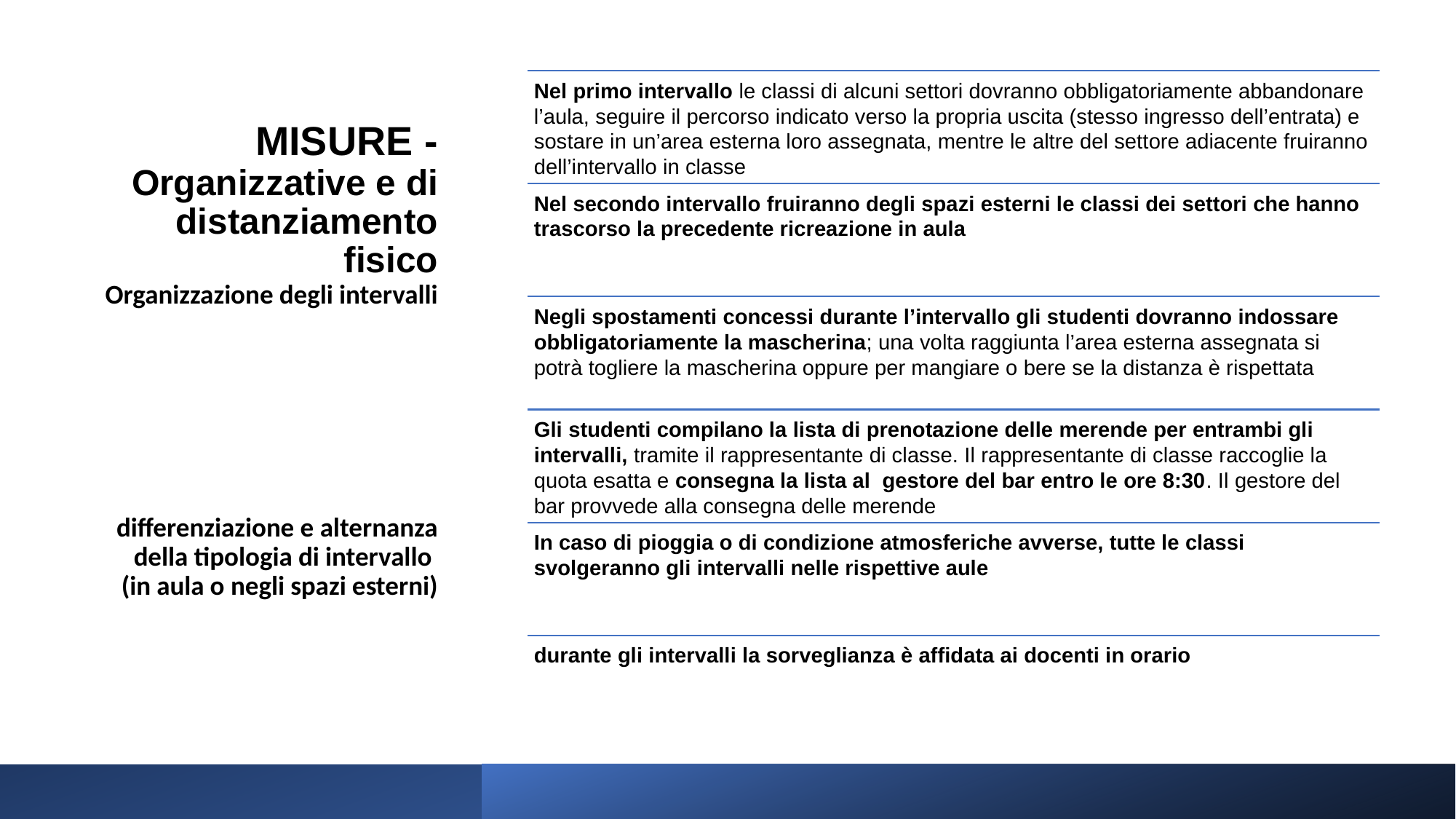

Nel primo intervallo le classi di alcuni settori dovranno obbligatoriamente abbandonare l’aula, seguire il percorso indicato verso la propria uscita (stesso ingresso dell’entrata) e sostare in un’area esterna loro assegnata, mentre le altre del settore adiacente fruiranno dell’intervallo in classe

Nel secondo intervallo fruiranno degli spazi esterni le classi dei settori che hanno trascorso la precedente ricreazione in aula

Negli spostamenti concessi durante l’intervallo gli studenti dovranno indossare obbligatoriamente la mascherina; una volta raggiunta l’area esterna assegnata si potrà togliere la mascherina oppure per mangiare o bere se la distanza è rispettata

Gli studenti compilano la lista di prenotazione delle merende per entrambi gli intervalli, tramite il rappresentante di classe. Il rappresentante di classe raccoglie la quota esatta e consegna la lista al  gestore del bar entro le ore 8:30. Il gestore del bar provvede alla consegna delle merende

In caso di pioggia o di condizione atmosferiche avverse, tutte le classi svolgeranno gli intervalli nelle rispettive aule

durante gli intervalli la sorveglianza è affidata ai docenti in orario
# MISURE - Organizzative e di distanziamento fisico Organizzazione degli intervalli differenziazione e alternanza della tipologia di intervallo (in aula o negli spazi esterni)